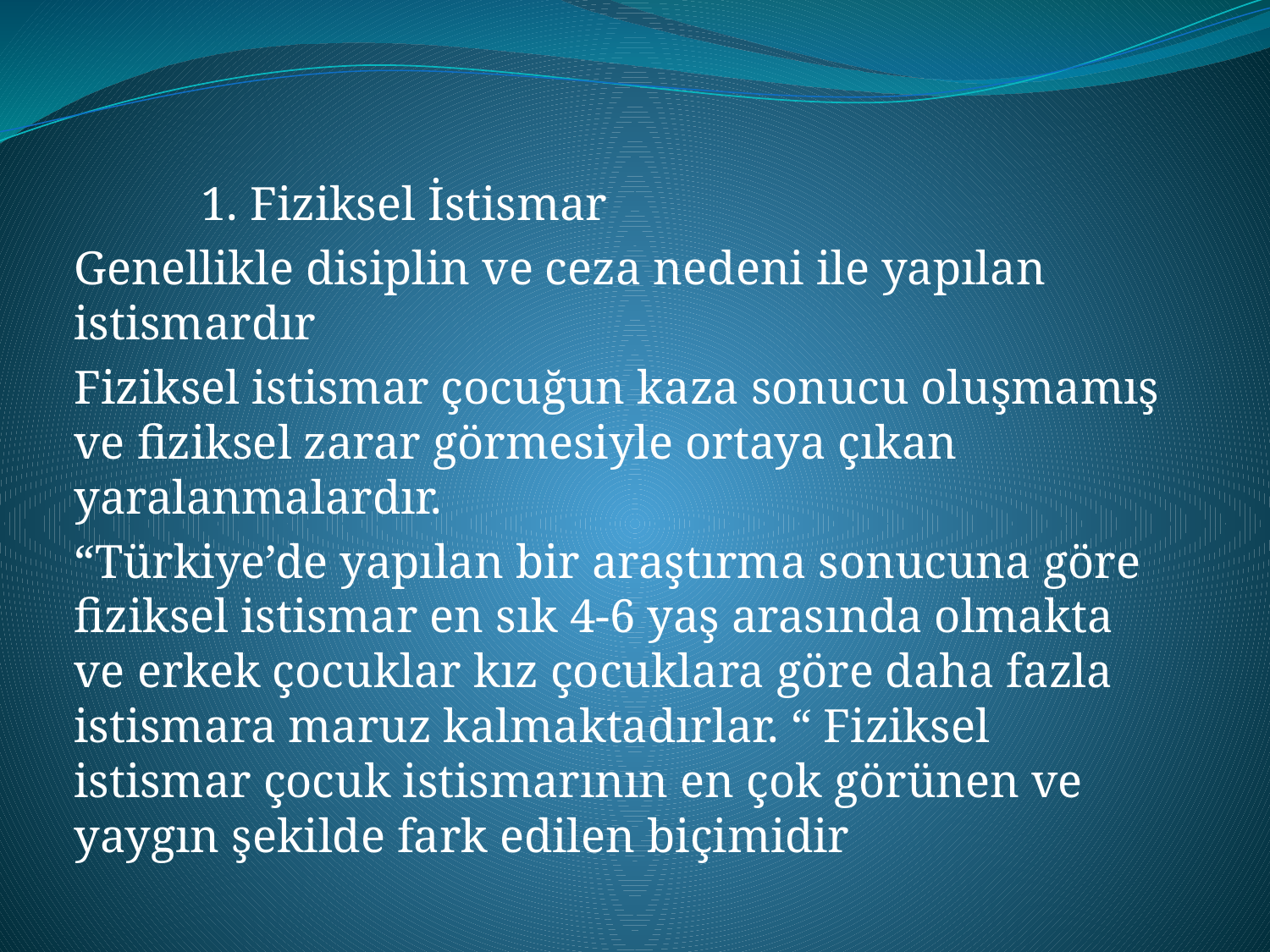

1. Fiziksel İstismar
Genellikle disiplin ve ceza nedeni ile yapılan istismardır
Fiziksel istismar çocuğun kaza sonucu oluşmamış ve fiziksel zarar görmesiyle ortaya çıkan yaralanmalardır.
“Türkiye’de yapılan bir araştırma sonucuna göre fiziksel istismar en sık 4-6 yaş arasında olmakta ve erkek çocuklar kız çocuklara göre daha fazla istismara maruz kalmaktadırlar. “ Fiziksel istismar çocuk istismarının en çok görünen ve yaygın şekilde fark edilen biçimidir